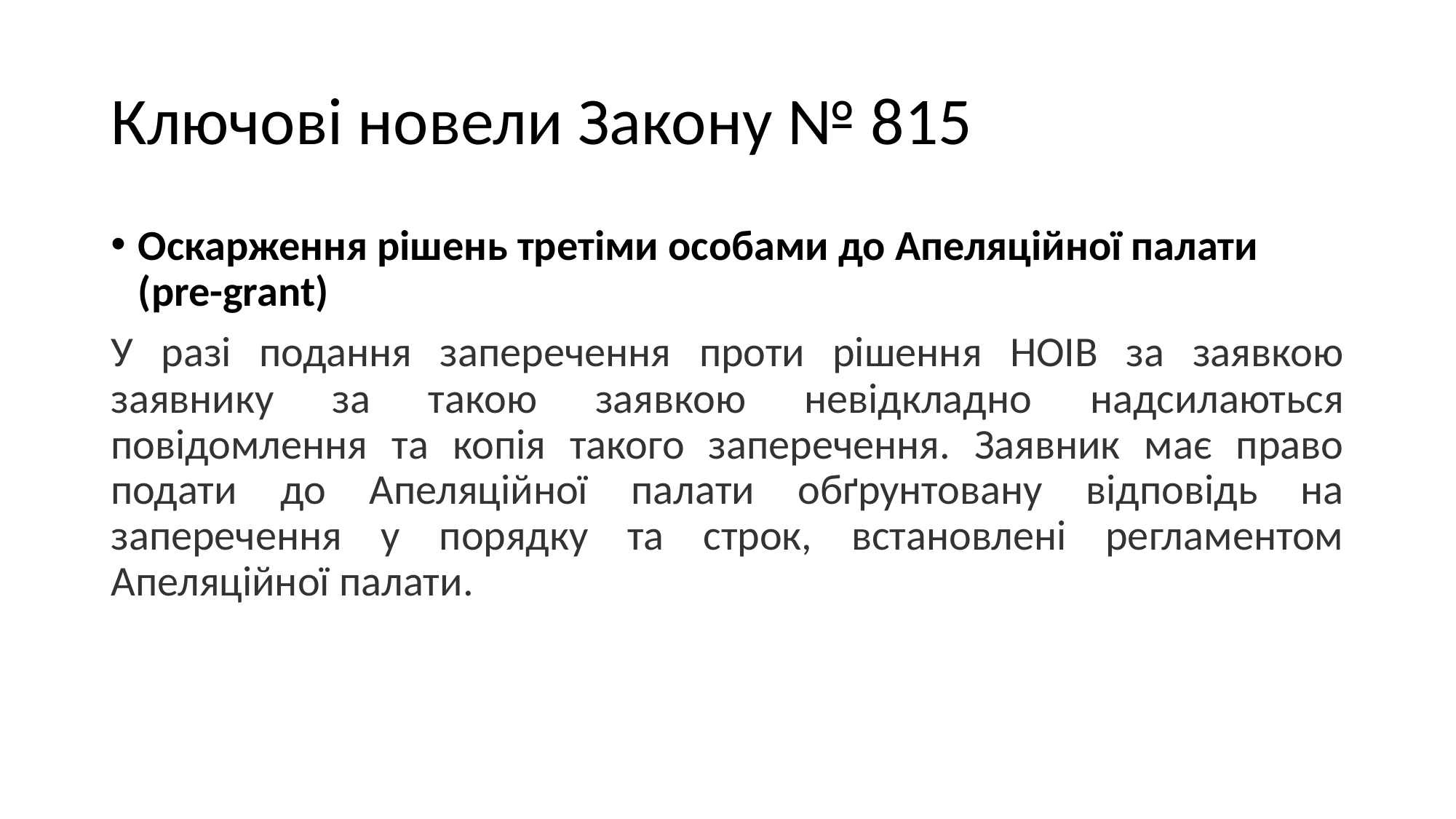

# Ключові новели Закону № 815
Оскарження рішень третіми особами до Апеляційної палати (pre-grant)
У разі подання заперечення проти рішення НОІВ за заявкою заявнику за такою заявкою невідкладно надсилаються повідомлення та копія такого заперечення. Заявник має право подати до Апеляційної палати обґрунтовану відповідь на заперечення у порядку та строк, встановлені регламентом Апеляційної палати.